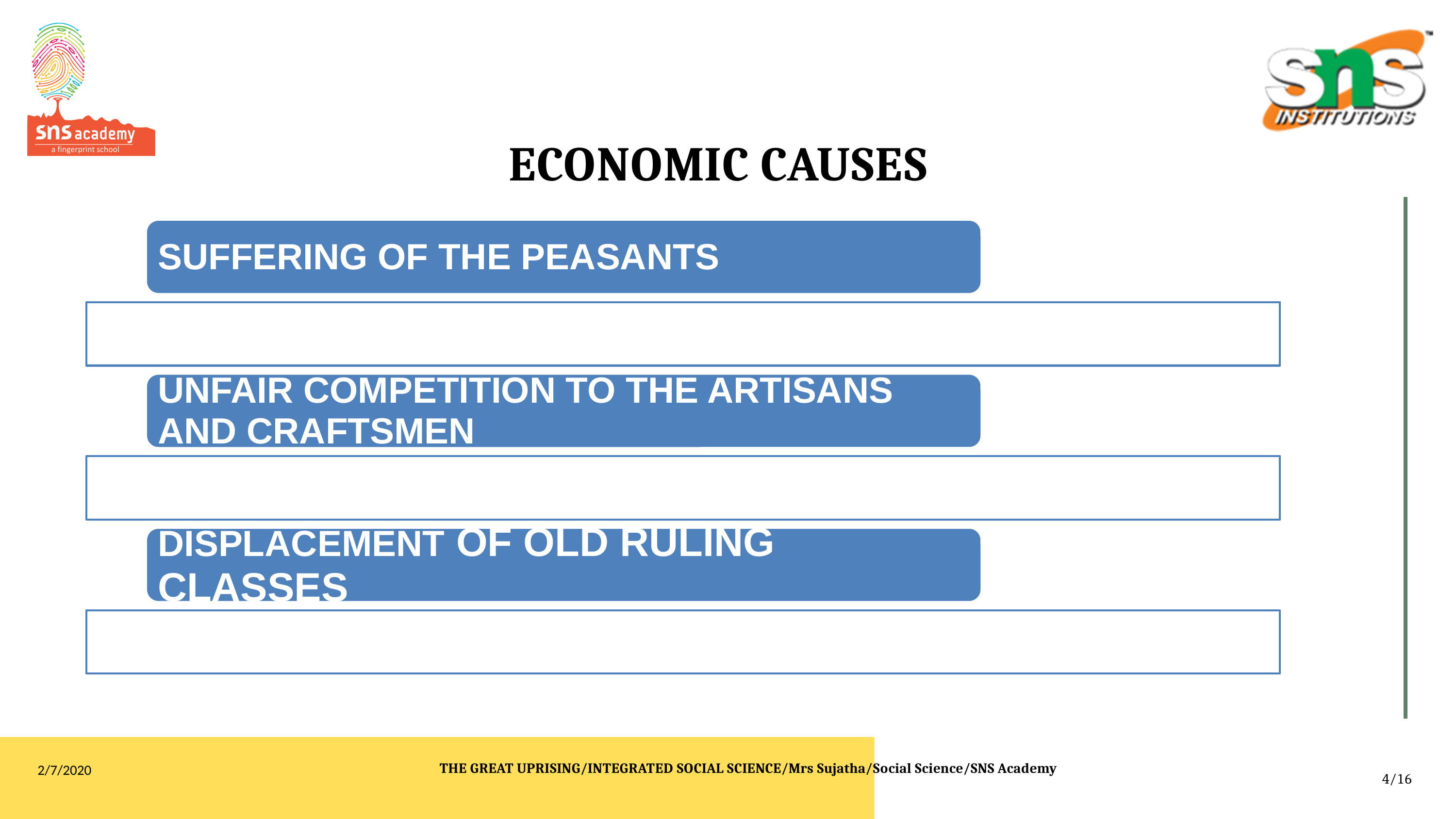

ECONOMIC CAUSES

SUFFERING OF THE PEASANTS
UNFAIR COMPETITION TO THE ARTISANS AND CRAFTSMEN
DISPLACEMENT OF OLD RULING CLASSES

THE GREAT UPRISING/INTEGRATED SOCIAL SCIENCE/Mrs Sujatha/Social Science/SNS Academy

2/7/2020

4/16